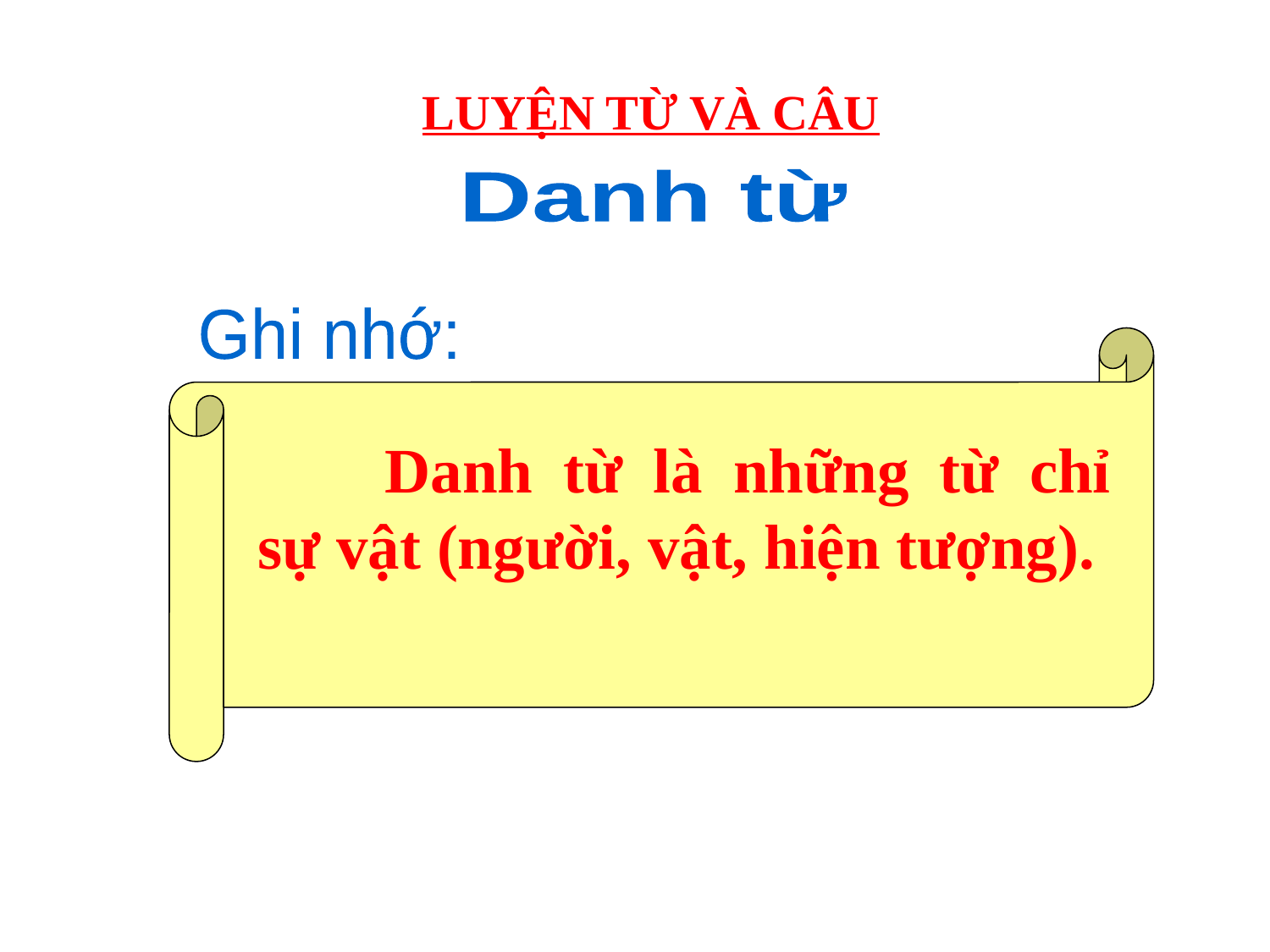

LUYỆN TỪ VÀ CÂU
Danh từ
Ghi nhớ:

	Danh từ là những từ chỉ sự vật (người, vật, hiện tượng).